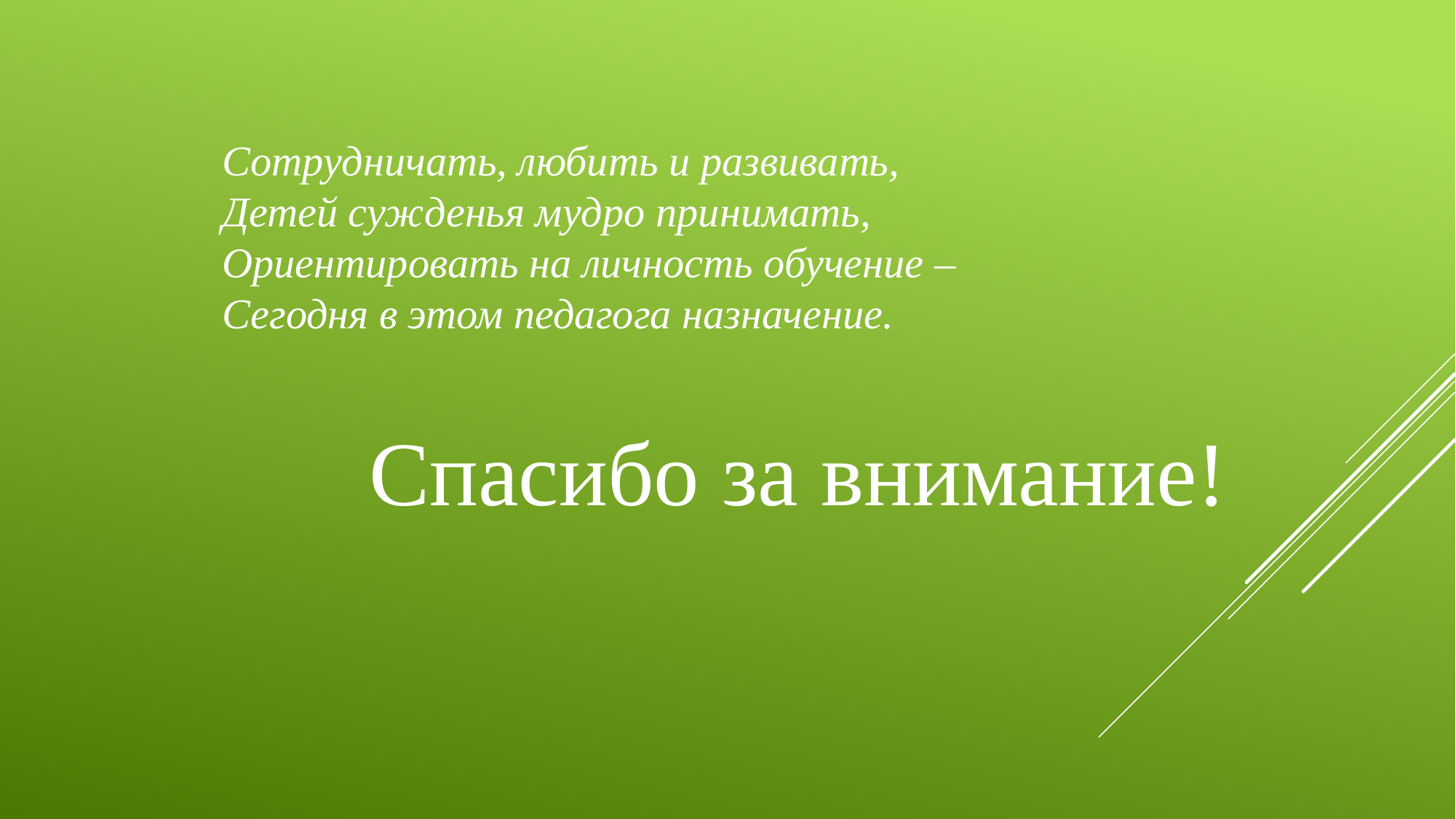

Сотрудничать, любить и развивать,
Детей сужденья мудро принимать,
Ориентировать на личность обучение – 
Сегодня в этом педагога назначение.
Спасибо за внимание!